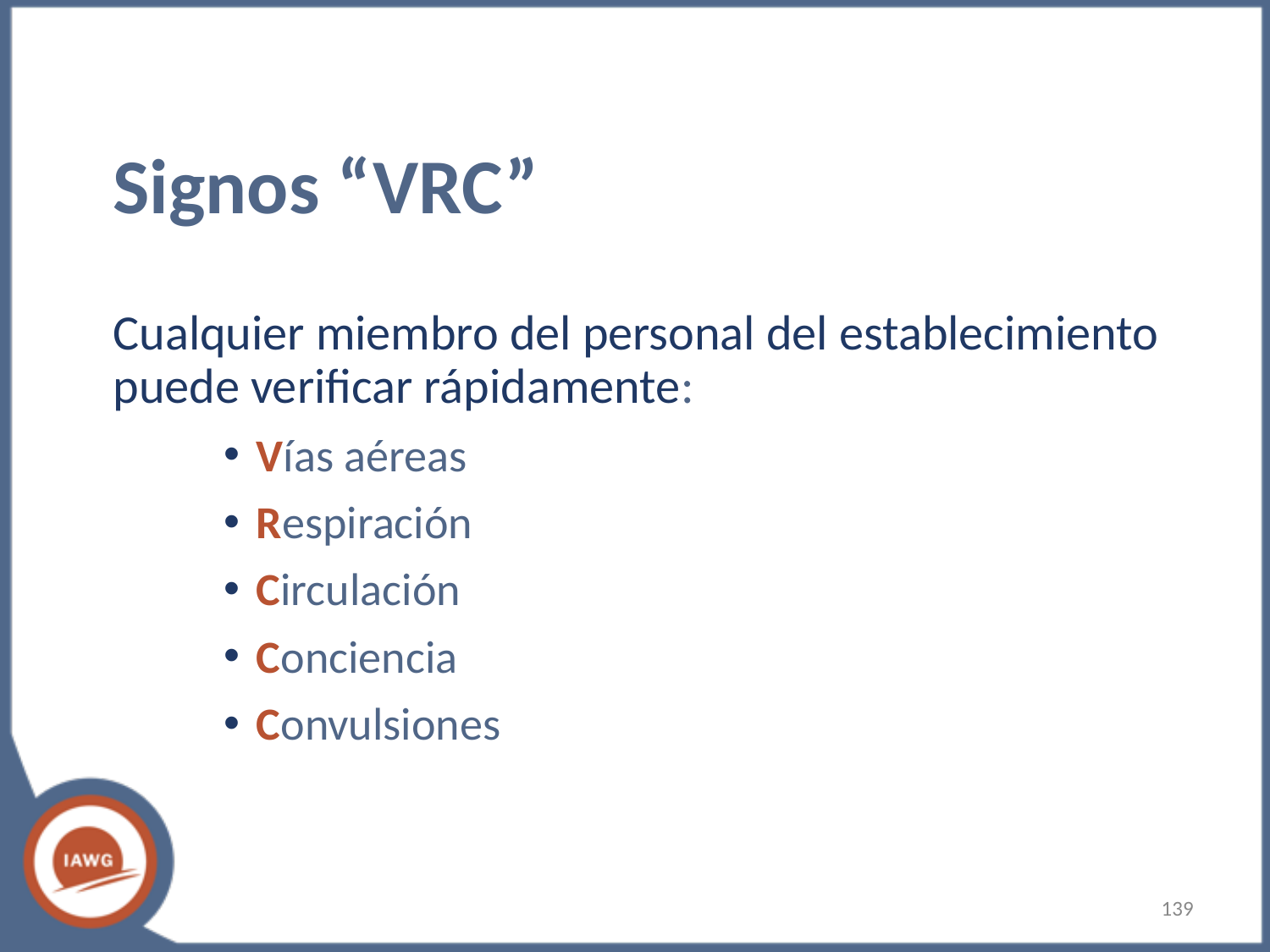

# Signos “VRC”
Cualquier miembro del personal del establecimiento puede verificar rápidamente:
Vías aéreas
Respiración
Circulación
Conciencia
Convulsiones
139